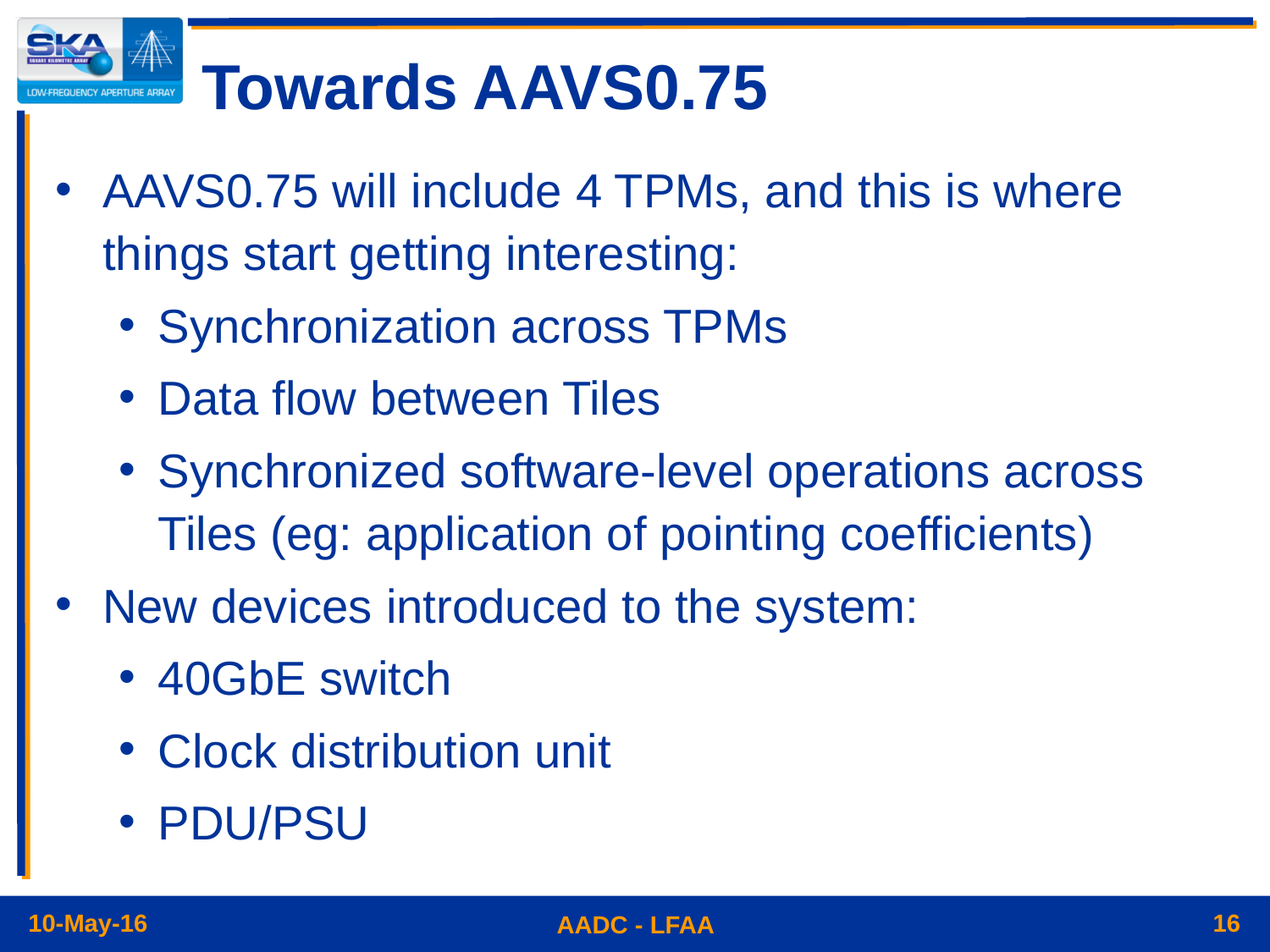

# Towards AAVS0.75
AAVS0.75 will include 4 TPMs, and this is where things start getting interesting:
Synchronization across TPMs
Data flow between Tiles
Synchronized software-level operations across Tiles (eg: application of pointing coefficients)
New devices introduced to the system:
40GbE switch
Clock distribution unit
PDU/PSU